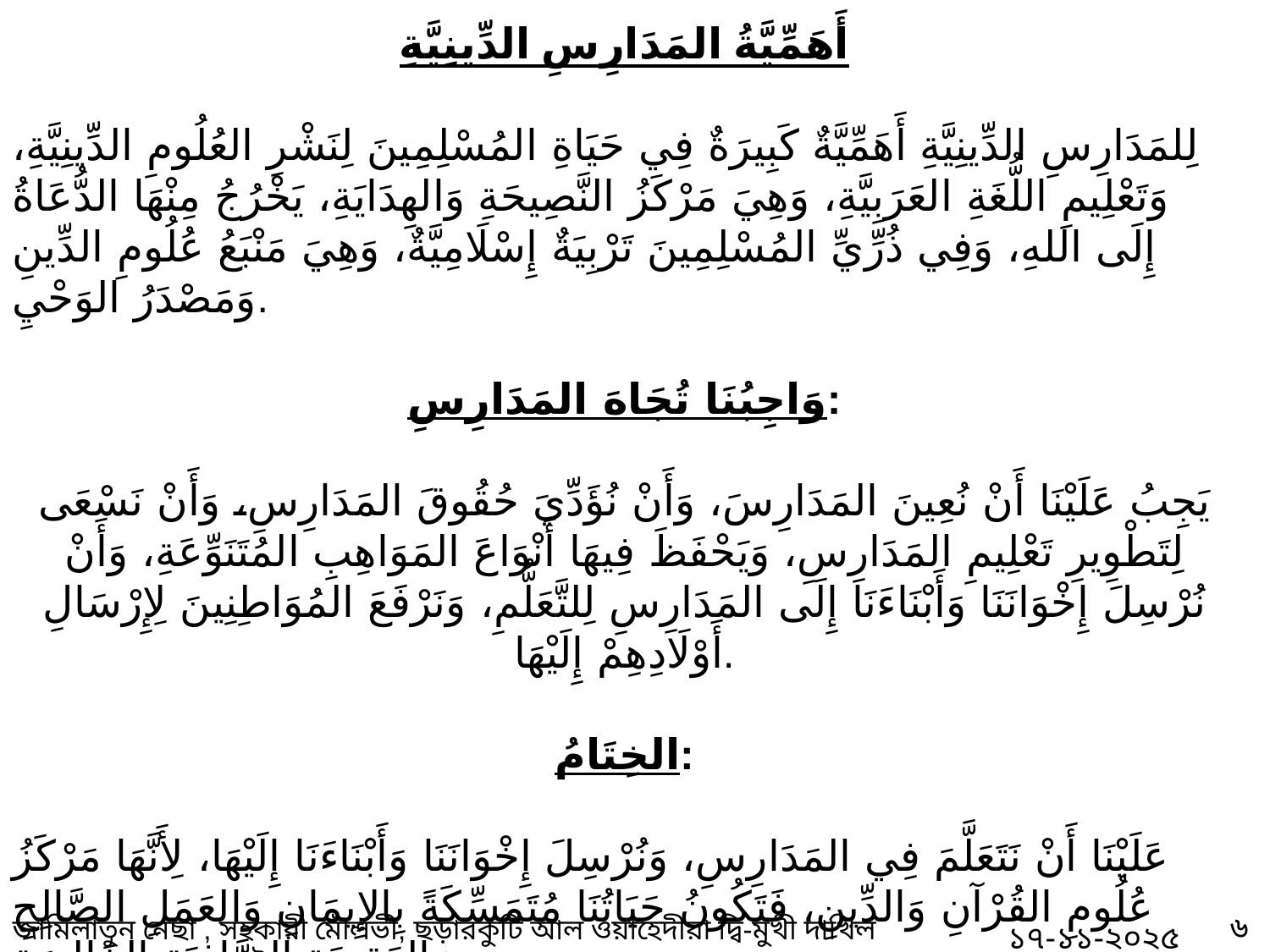

أَهَمِّيَّةُ المَدَارِسِ الدِّينِيَّةِ

لِلمَدَارِسِ الدِّينِيَّةِ أَهَمِّيَّةٌ كَبِيرَةٌ فِي حَيَاةِ المُسْلِمِينَ لِنَشْرِ العُلُومِ الدِّينِيَّةِ، وَتَعْلِيمِ اللُّغَةِ العَرَبِيَّةِ، وَهِيَ مَرْكَزُ النَّصِيحَةِ وَالهِدَايَةِ، يَخْرُجُ مِنْهَا الدُّعَاةُ إِلَى اللهِ، وَفِي ذُرِّيِّ المُسْلِمِينَ تَرْبِيَةٌ إِسْلَامِيَّةٌ، وَهِيَ مَنْبَعُ عُلُومِ الدِّينِ وَمَصْدَرُ الوَحْيِ.

وَاجِبُنَا تُجَاهَ المَدَارِسِ:
يَجِبُ عَلَيْنَا أَنْ نُعِينَ المَدَارِسَ، وَأَنْ نُؤَدِّيَ حُقُوقَ المَدَارِسِ، وَأَنْ نَسْعَى لِتَطْوِيرِ تَعْلِيمِ المَدَارِسِ، وَيَحْفَظَ فِيهَا أَنْوَاعَ المَوَاهِبِ المُتَنَوِّعَةِ، وَأَنْ نُرْسِلَ إِخْوَانَنَا وَأَبْنَاءَنَا إِلَى المَدَارِسِ لِلتَّعَلُّمِ، وَنَرْفَعَ المُوَاطِنِينَ لِإِرْسَالِ أَوْلَادِهِمْ إِلَيْهَا.

الخِتَامُ:
عَلَيْنَا أَنْ نَتَعَلَّمَ فِي المَدَارِسِ، وَنُرْسِلَ إِخْوَانَنَا وَأَبْنَاءَنَا إِلَيْهَا، لِأَنَّهَا مَرْكَزُ عُلُومِ القُرْآنِ وَالدِّينِ، فَتَكُونُ حَيَاتُنَا مُتَمَسِّكَةً بِالإِيمَانِ وَالعَمَلِ الصَّالِحِ وَالعَقِيدَةِ الصَّافِيَةِ الخَالِصَةِ
৬
জামিলাতুন নেছা , সহকারী মৌলভী, ছড়ারকুটি আল ওয়াহেদীয়া ‍দ্বি-মুখী দাখিল মাদ্রাসা, সুন্দরগঞ্জ, গাইবান্ধা।
১৭-১১-২০২৫